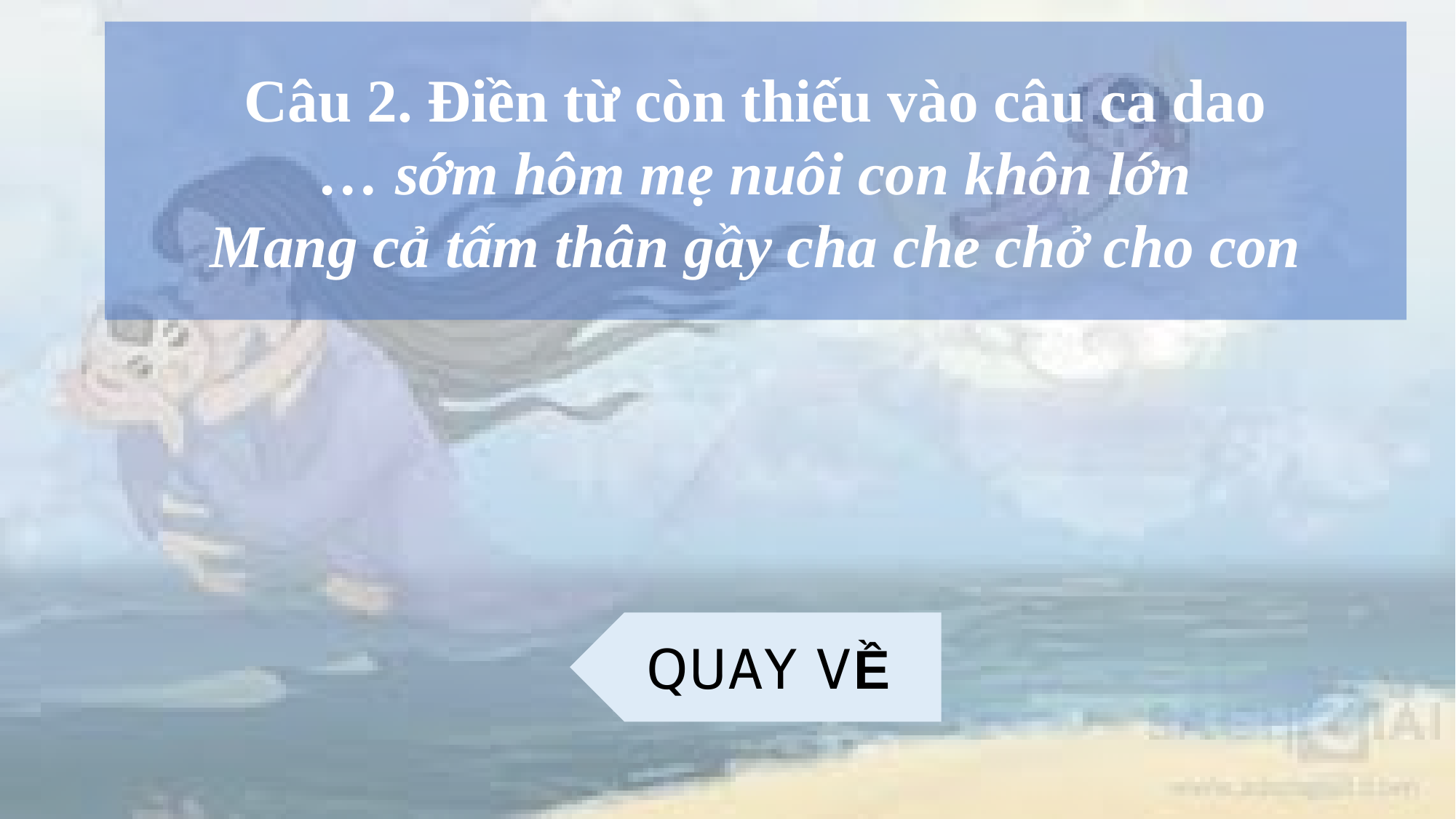

Câu 2. Điền từ còn thiếu vào câu ca dao
… sớm hôm mẹ nuôi con khôn lớn
Mang cả tấm thân gầy cha che chở cho con
QUAY VỀ